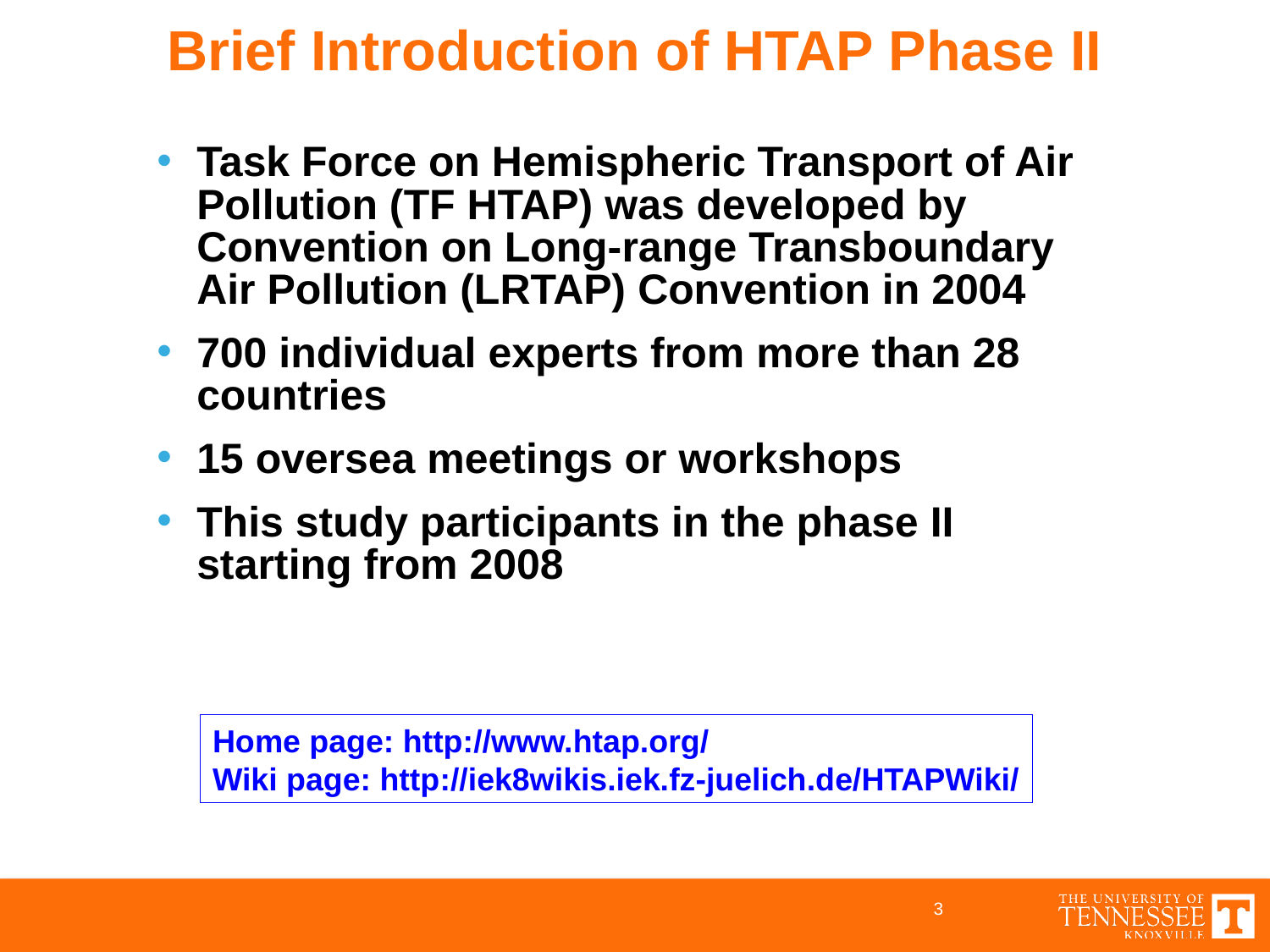

# Brief Introduction of HTAP Phase II
Task Force on Hemispheric Transport of Air Pollution (TF HTAP) was developed by Convention on Long-range Transboundary Air Pollution (LRTAP) Convention in 2004
700 individual experts from more than 28 countries
15 oversea meetings or workshops
This study participants in the phase II starting from 2008
Home page: http://www.htap.org/
Wiki page: http://iek8wikis.iek.fz-juelich.de/HTAPWiki/
3